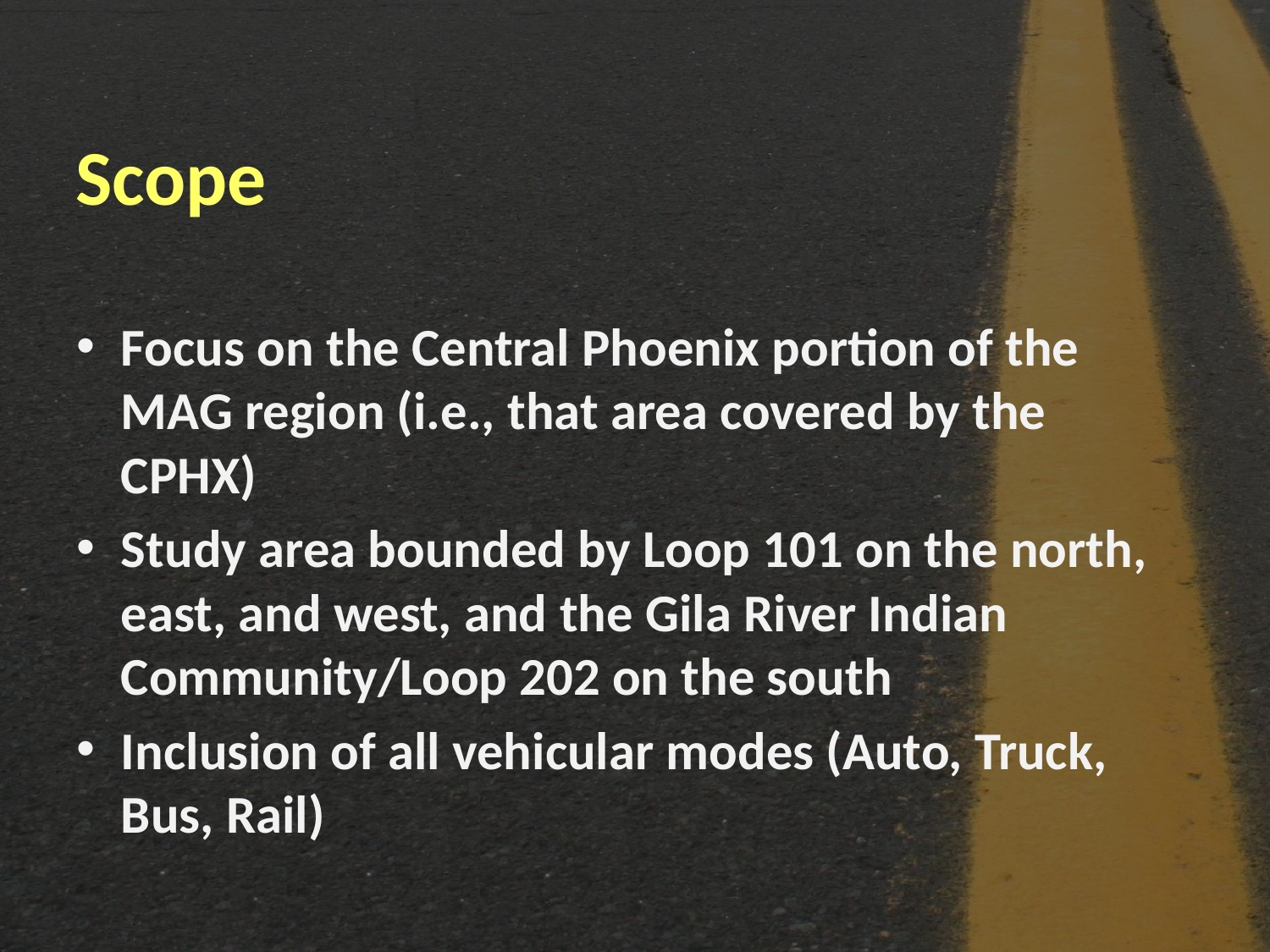

# Scope
Focus on the Central Phoenix portion of the MAG region (i.e., that area covered by the CPHX)
Study area bounded by Loop 101 on the north, east, and west, and the Gila River Indian Community/Loop 202 on the south
Inclusion of all vehicular modes (Auto, Truck, Bus, Rail)